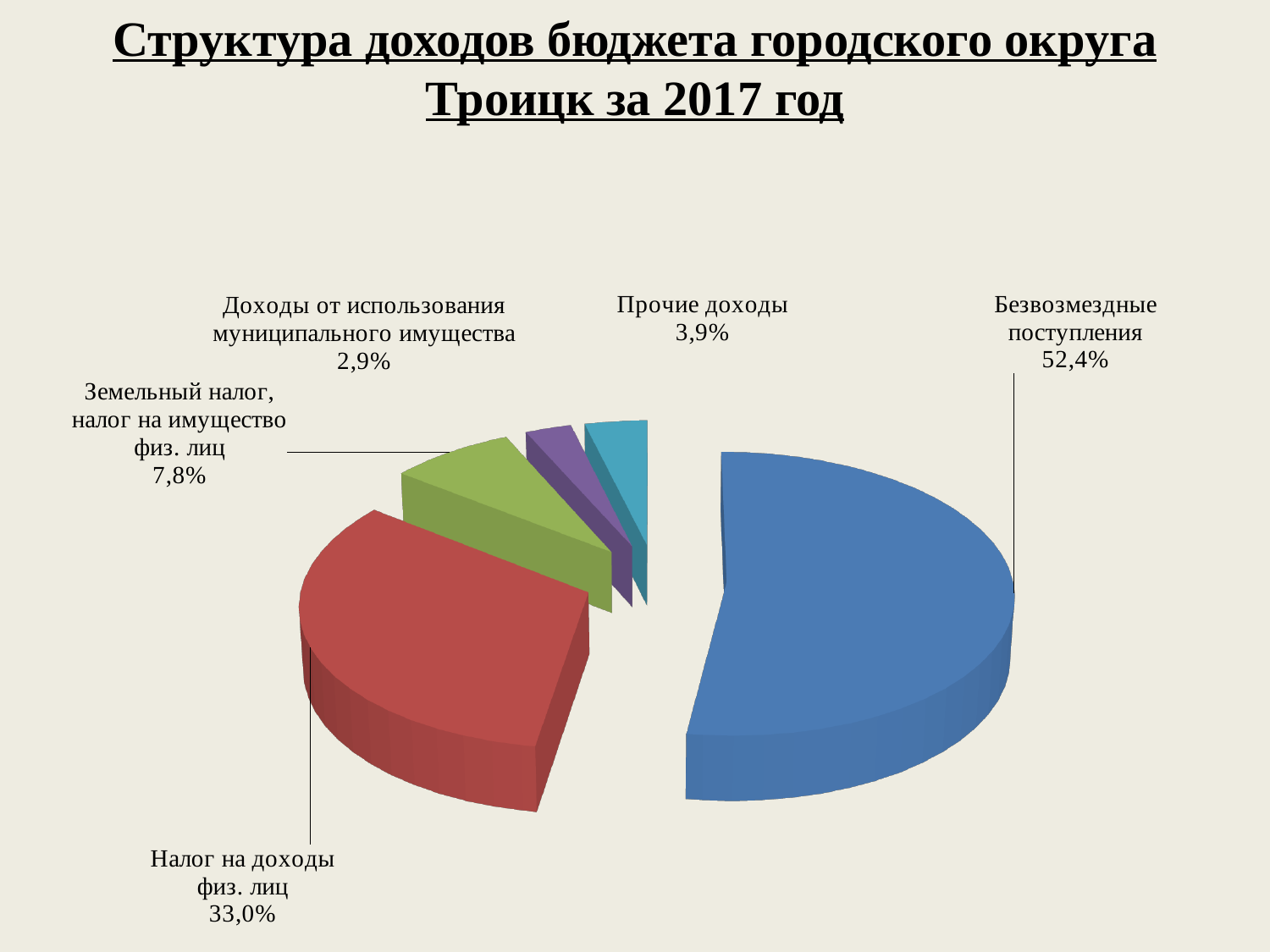

# Структура доходов бюджета городского округа Троицк за 2017 год

[unsupported chart]